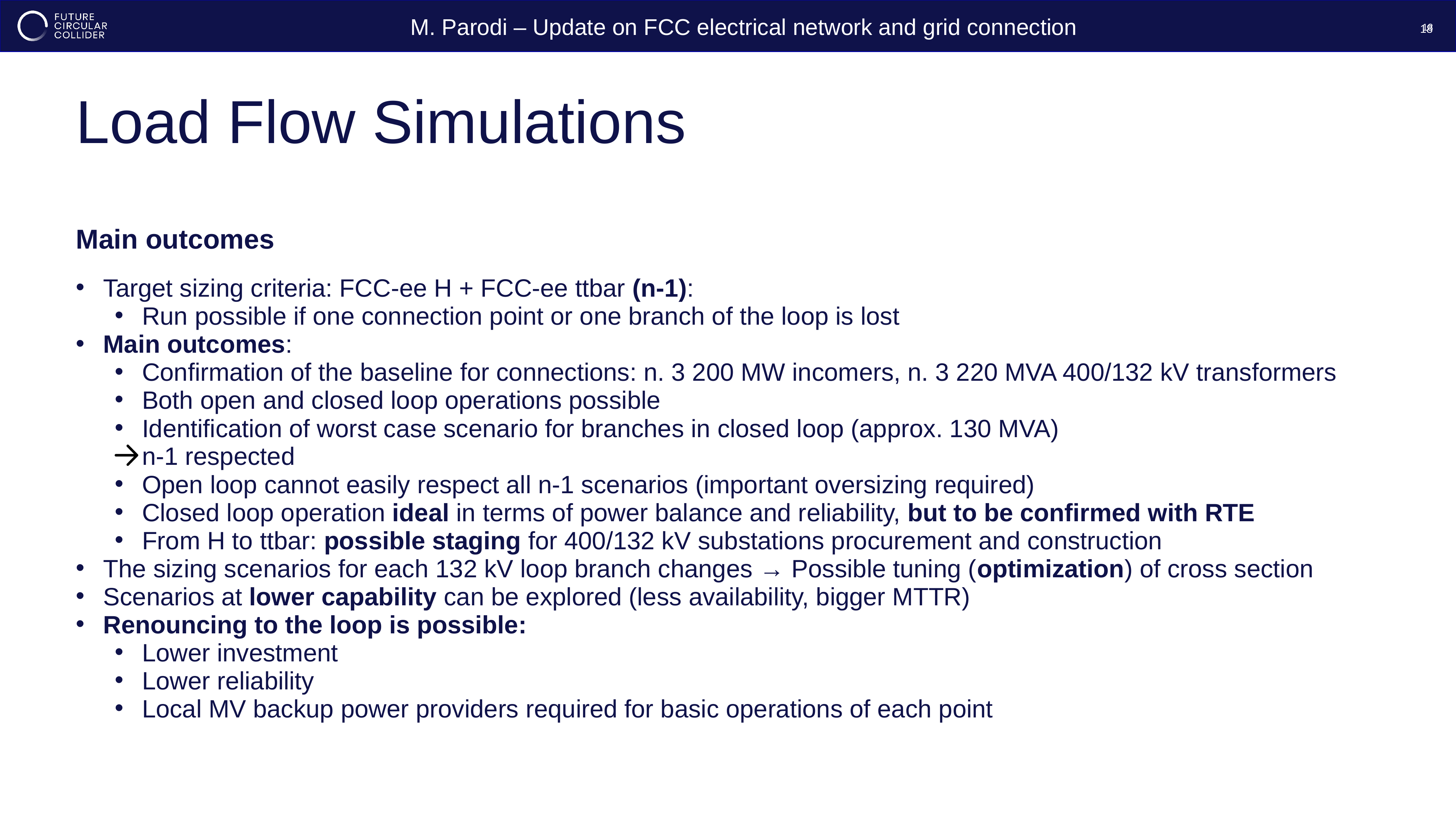

18
M. Parodi – Update on FCC electrical network and grid connection
18
# Load Flow Simulations
Main outcomes
Target sizing criteria: FCC-ee H + FCC-ee ttbar (n-1):
Run possible if one connection point or one branch of the loop is lost
Main outcomes:
Confirmation of the baseline for connections: n. 3 200 MW incomers, n. 3 220 MVA 400/132 kV transformers
Both open and closed loop operations possible
Identification of worst case scenario for branches in closed loop (approx. 130 MVA)
n-1 respected
Open loop cannot easily respect all n-1 scenarios (important oversizing required)
Closed loop operation ideal in terms of power balance and reliability, but to be confirmed with RTE
From H to ttbar: possible staging for 400/132 kV substations procurement and construction
The sizing scenarios for each 132 kV loop branch changes → Possible tuning (optimization) of cross section
Scenarios at lower capability can be explored (less availability, bigger MTTR)
Renouncing to the loop is possible:
Lower investment
Lower reliability
Local MV backup power providers required for basic operations of each point